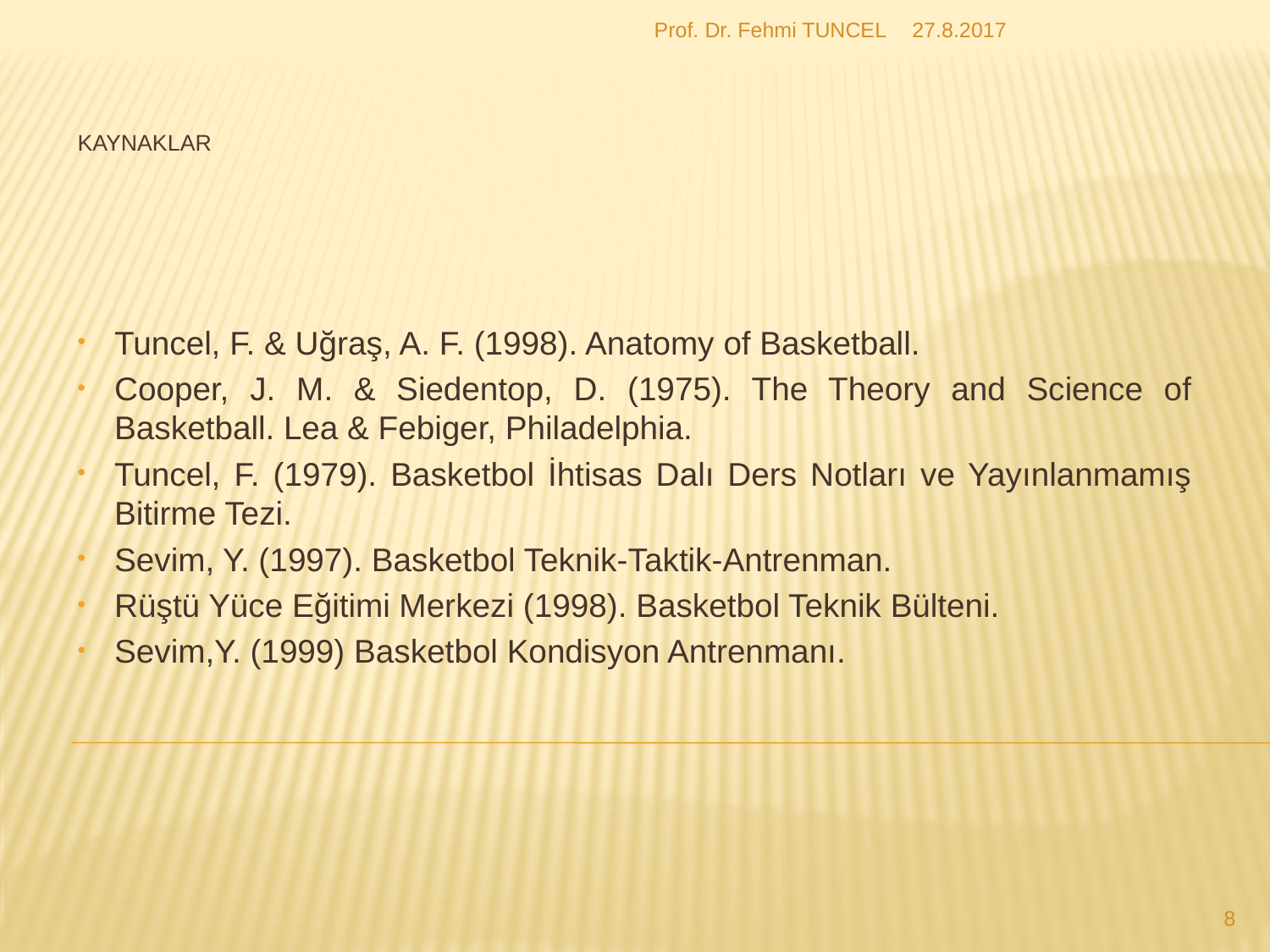

Prof. Dr. Fehmi TUNCEL
27.8.2017
# Kaynaklar

Tuncel, F. & Uğraş, A. F. (1998). Anatomy of Basketball.
Cooper, J. M. & Siedentop, D. (1975). The Theory and Science of Basketball. Lea & Febiger, Philadelphia.
Tuncel, F. (1979). Basketbol İhtisas Dalı Ders Notları ve Yayınlanmamış Bitirme Tezi.
Sevim, Y. (1997). Basketbol Teknik-Taktik-Antrenman.
Rüştü Yüce Eğitimi Merkezi (1998). Basketbol Teknik Bülteni.
Sevim,Y. (1999) Basketbol Kondisyon Antrenmanı.
8